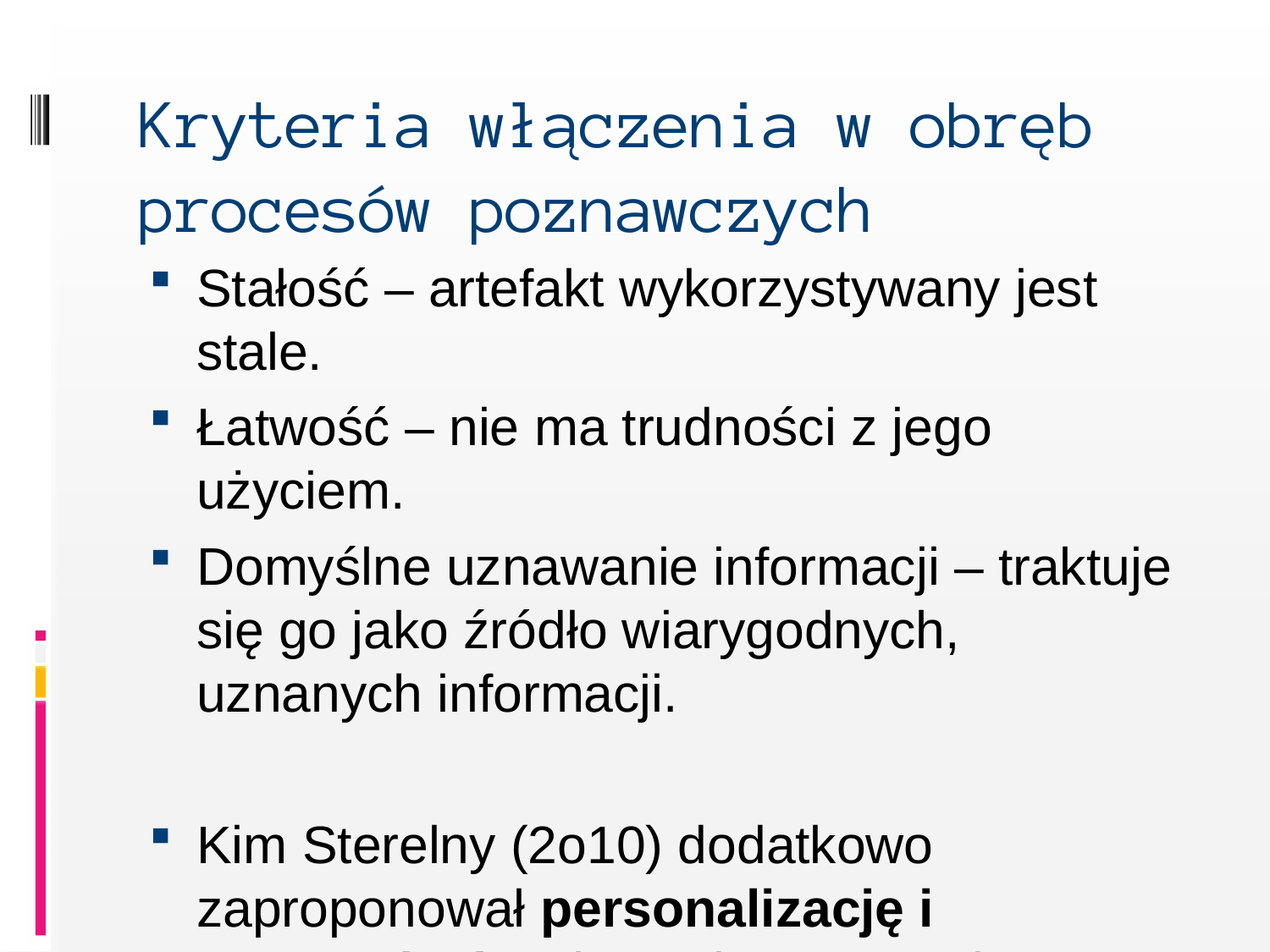

# Kryteria włączenia w obręb procesów poznawczych
Stałość – artefakt wykorzystywany jest stale.
Łatwość – nie ma trudności z jego użyciem.
Domyślne uznawanie informacji – traktuje się go jako źródło wiarygodnych, uznanych informacji.

Kim Sterelny (2o10) dodatkowo zaproponował personalizację i sprzęgnięcie z innymi procesami.